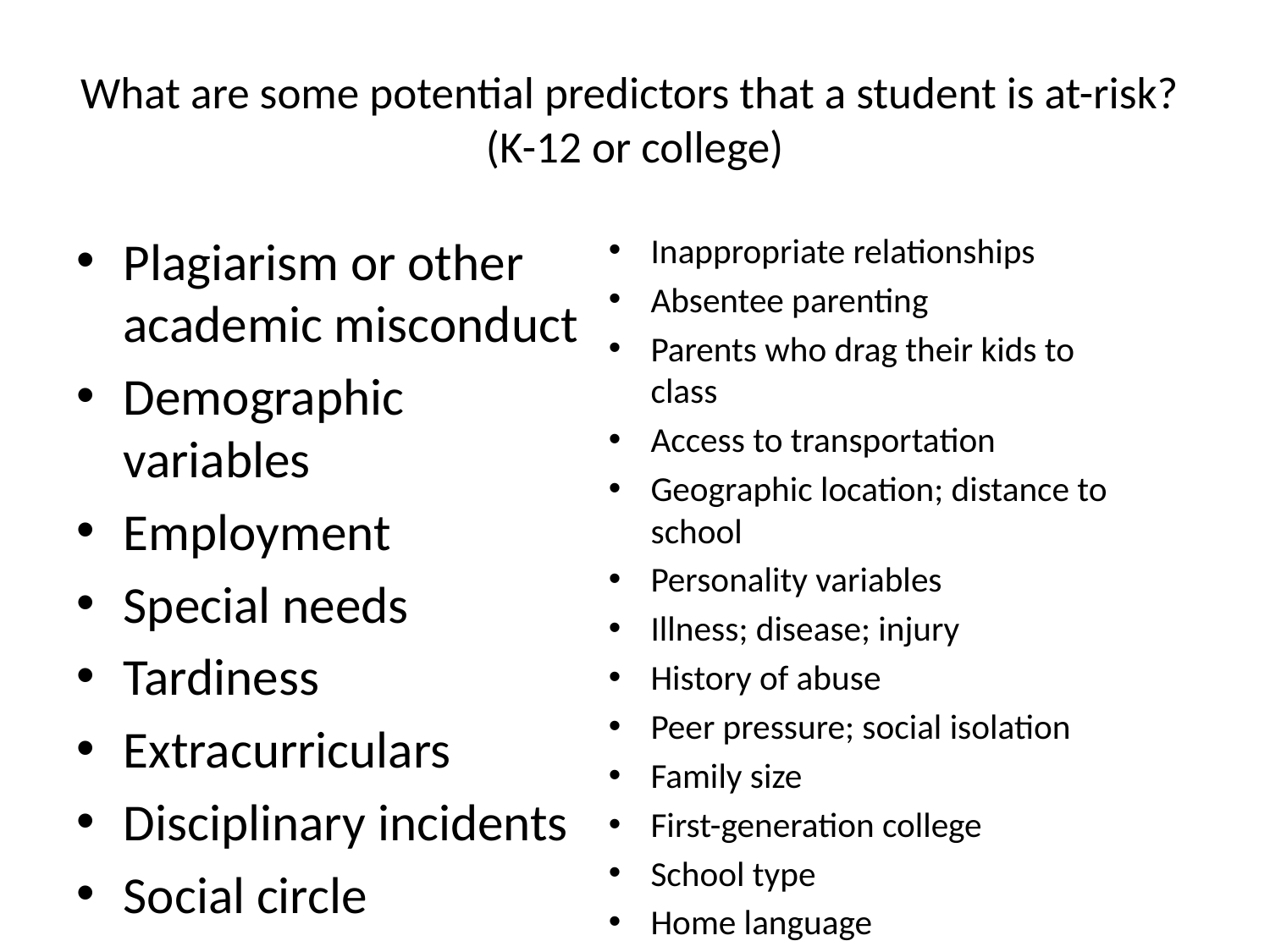

# What are some potential predictors that a student is at-risk? (K-12 or college)
Plagiarism or other academic misconduct
Demographic variables
Employment
Special needs
Tardiness
Extracurriculars
Disciplinary incidents
Social circle

Inappropriate relationships
Absentee parenting
Parents who drag their kids to class
Access to transportation
Geographic location; distance to school
Personality variables
Illness; disease; injury
History of abuse
Peer pressure; social isolation
Family size
First-generation college
School type
Home language